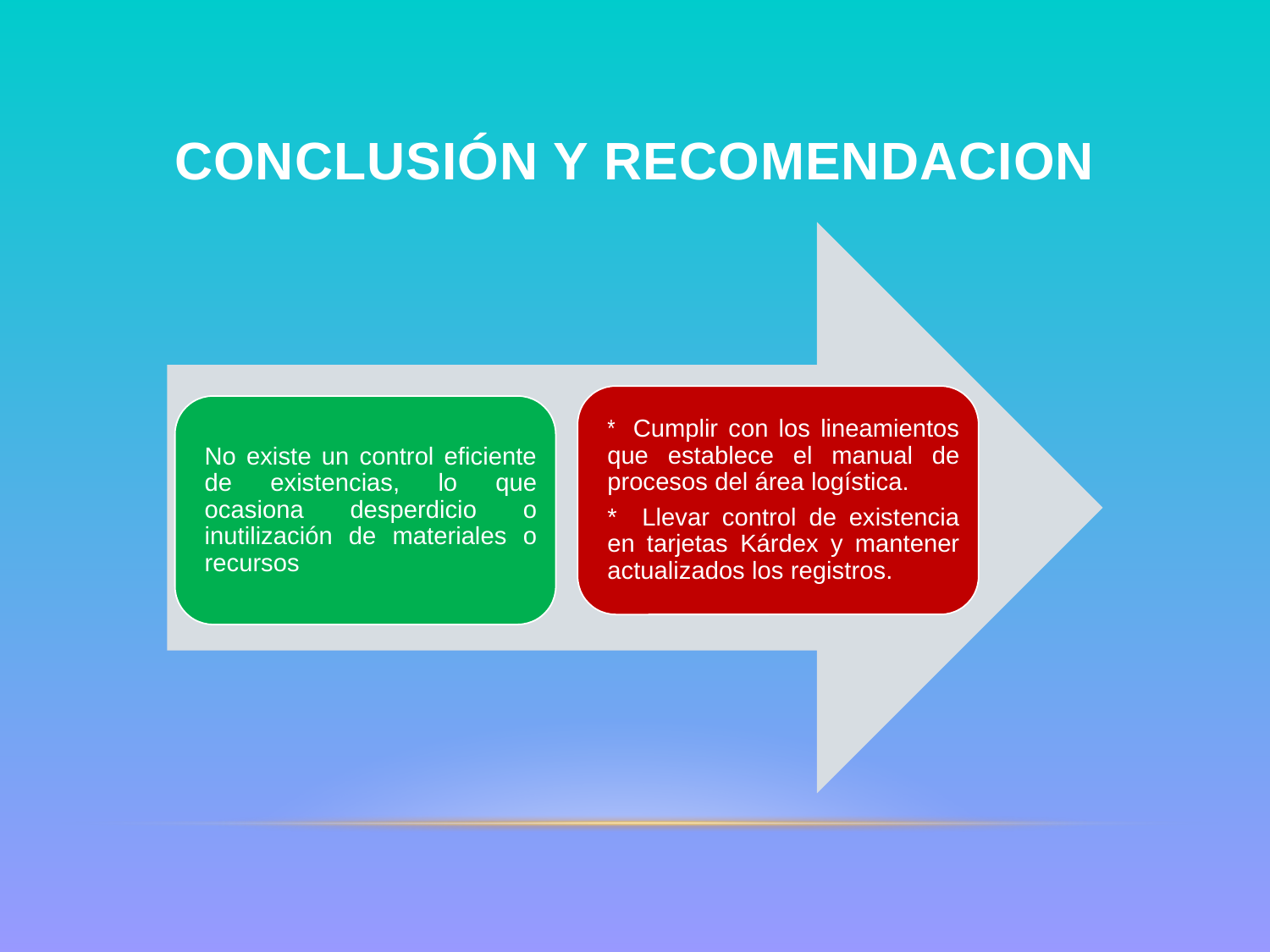

# CONCLUSIÓN Y RECOMENDACION
No existe un control eficiente de existencias, lo que ocasiona desperdicio o inutilización de materiales o recursos
*  Cumplir con los lineamientos que establece el manual de procesos del área logística.
*  Llevar control de existencia en tarjetas Kárdex y mantener actualizados los registros.